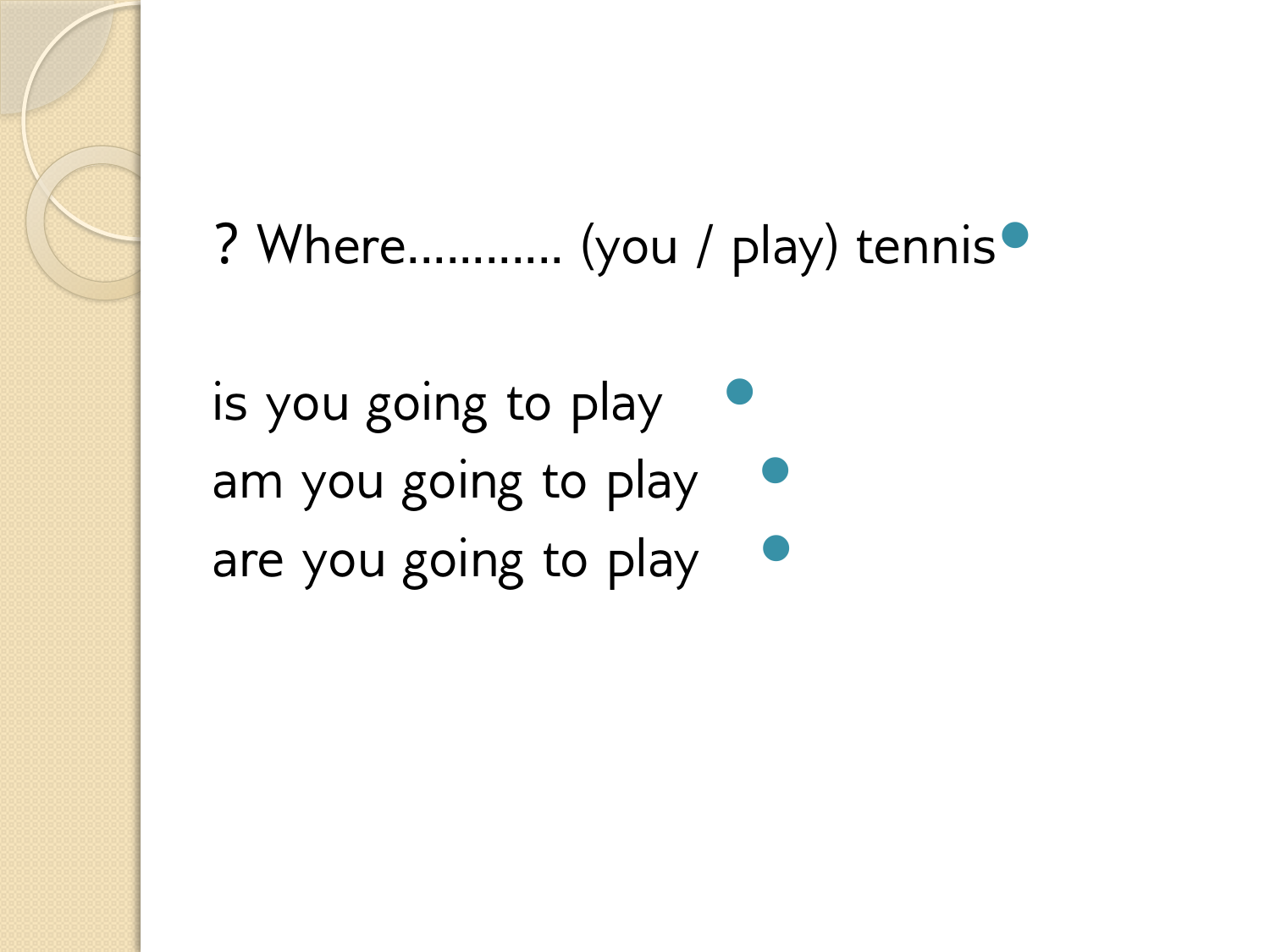

#
Where............ (you / play) tennis ?

    is you going to play
    am you going to play
    are you going to play